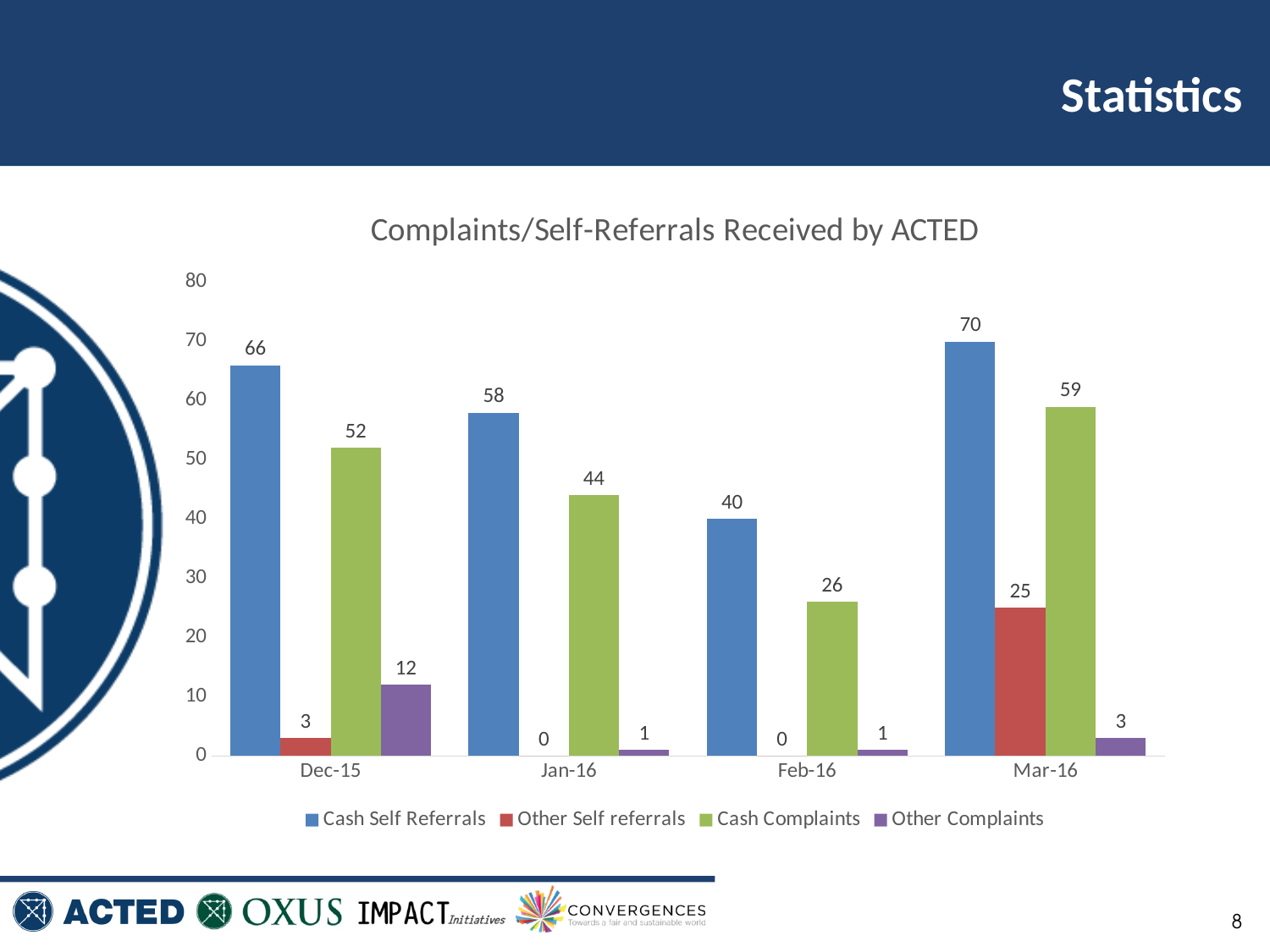

Statistics

### Chart: Complaints/Self-Referrals Received by ACTED

| Category | Cash Self Referrals | Other Self referrals | Cash Complaints | Other Complaints |
|---|---|---|---|---|
| 42339 | 66.0 | 3.0 | 52.0 | 12.0 |
| 42370 | 58.0 | 0.0 | 44.0 | 1.0 |
| 42401 | 40.0 | 0.0 | 26.0 | 1.0 |
| 42430 | 70.0 | 25.0 | 59.0 | 3.0 |
8